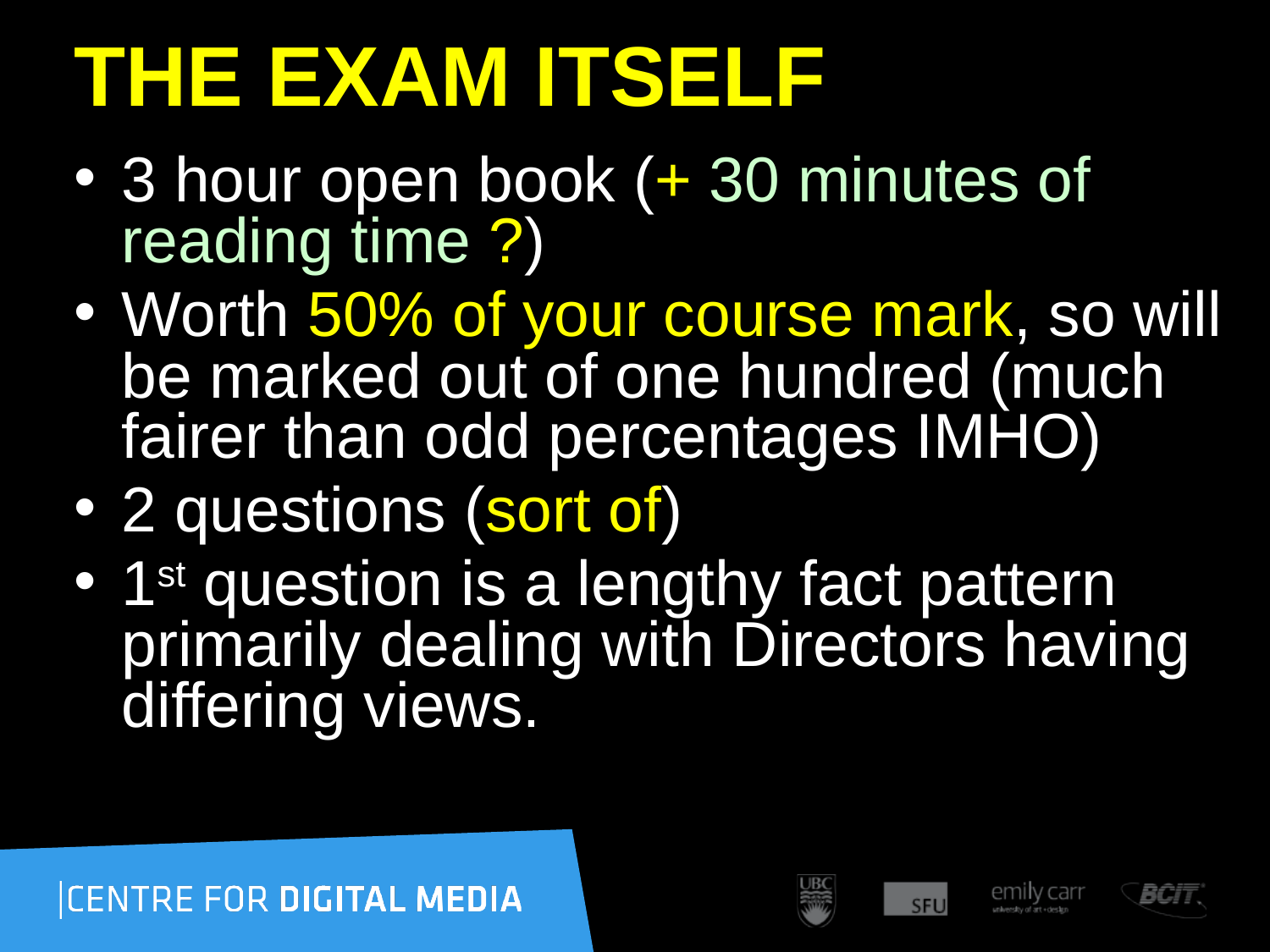

# THE EXAM ITSELF
3 hour open book (+ 30 minutes of reading time ?)
Worth 50% of your course mark, so will be marked out of one hundred (much fairer than odd percentages IMHO)
2 questions (sort of)
1st question is a lengthy fact pattern primarily dealing with Directors having differing views.